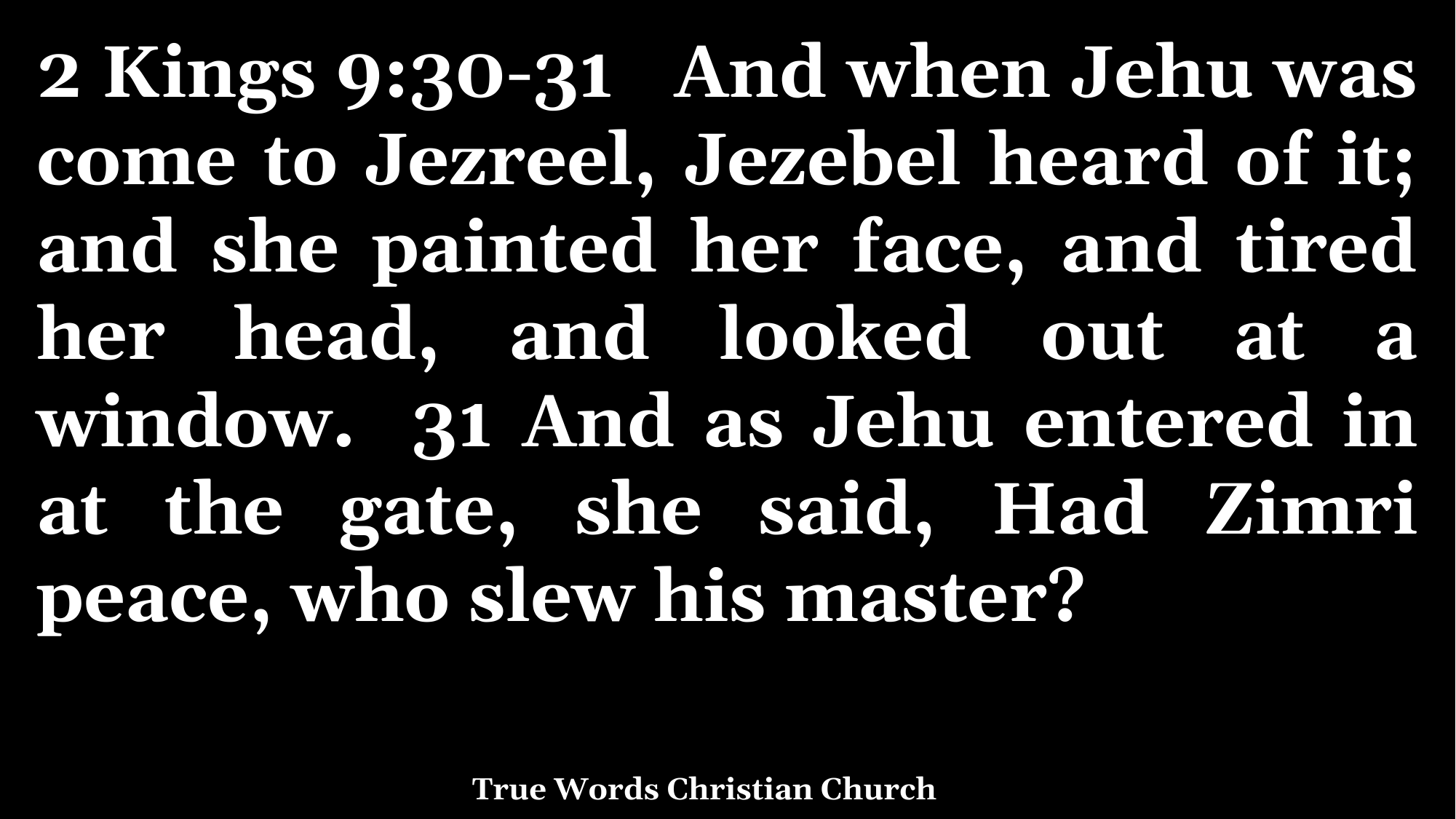

2 Kings 9:30-31   And when Jehu was come to Jezreel, Jezebel heard of it; and she painted her face, and tired her head, and looked out at a window.  31 And as Jehu entered in at the gate, she said, Had Zimri peace, who slew his master?
True Words Christian Church